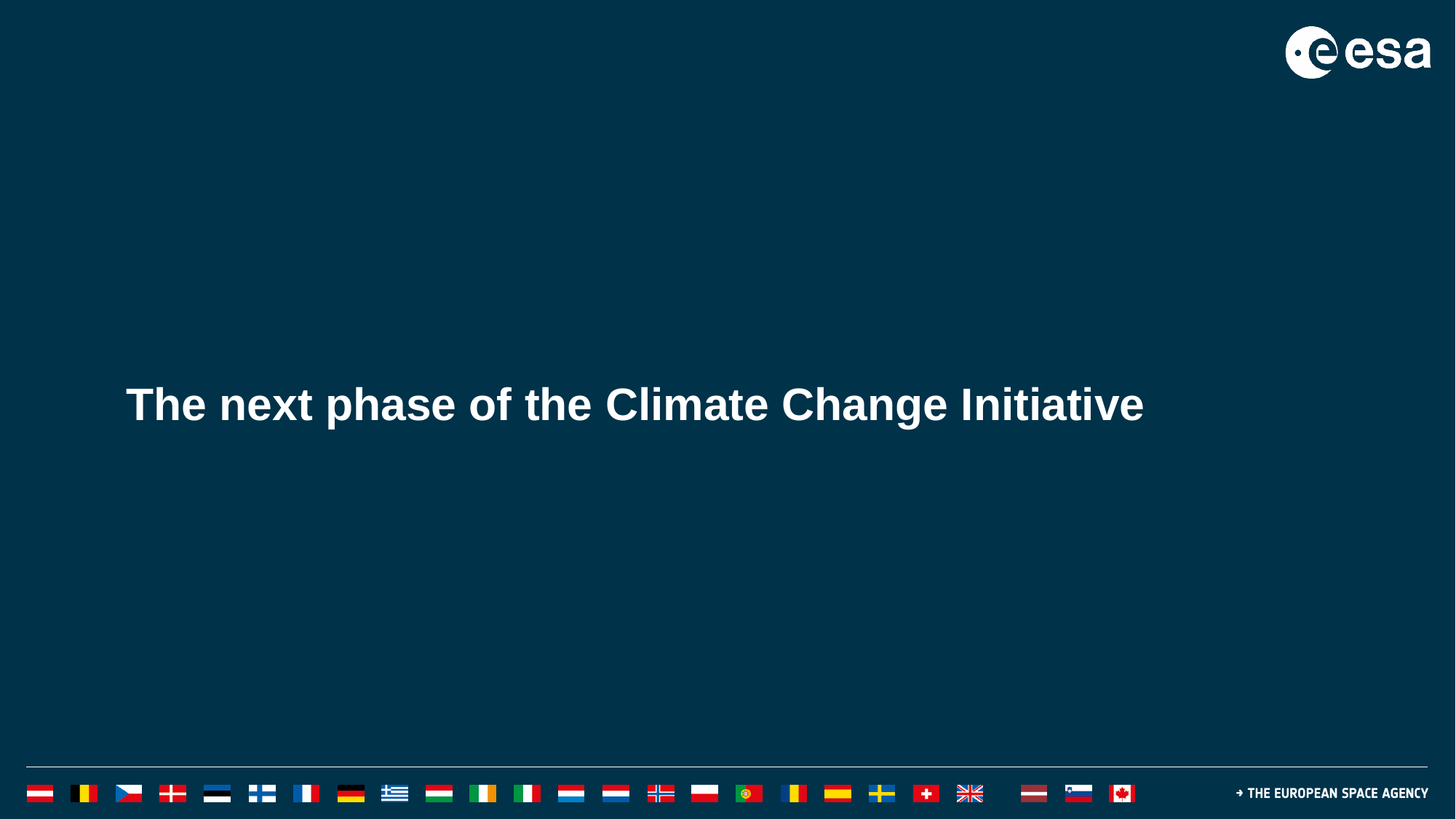

# The next phase of the Climate Change Initiative